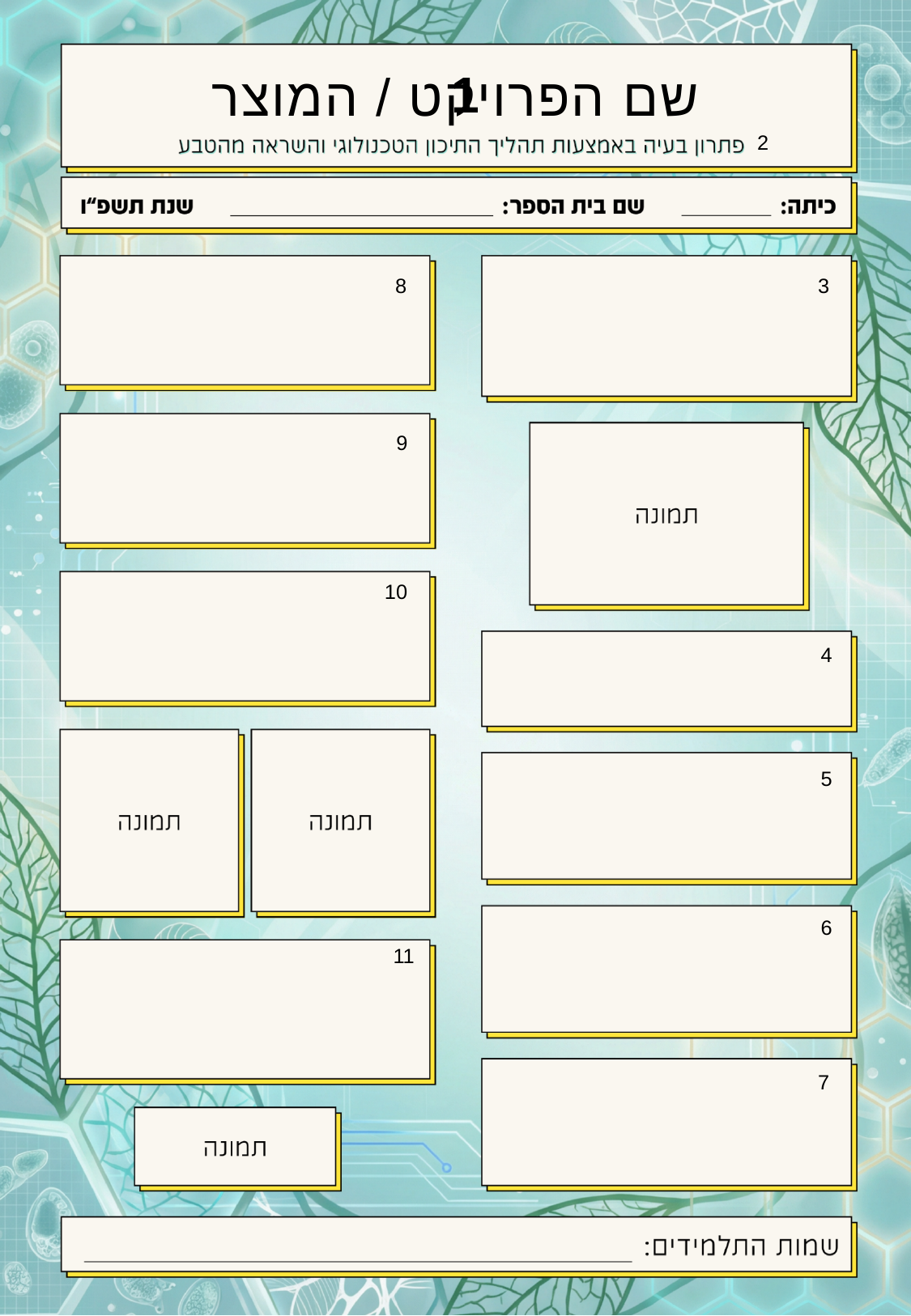

שם הפרויקט / המוצר
1
2
8
3
9

10
4

5
6
11
7